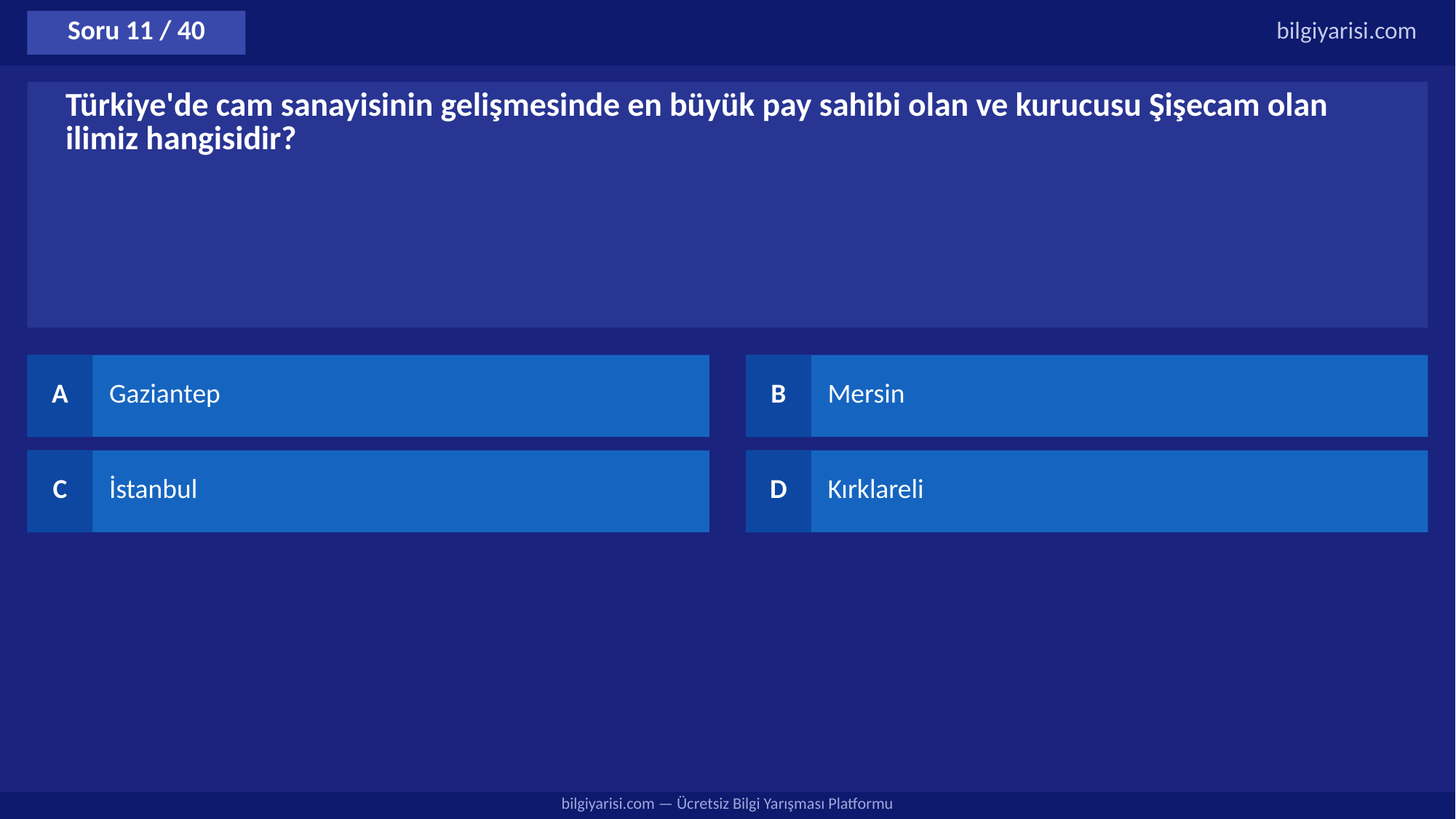

Soru 11 / 40
bilgiyarisi.com

Türkiye'de cam sanayisinin gelişmesinde en büyük pay sahibi olan ve kurucusu Şişecam olan ilimiz hangisidir?

A
Gaziantep

B
Mersin

C
İstanbul

D
Kırklareli
bilgiyarisi.com — Ücretsiz Bilgi Yarışması Platformu